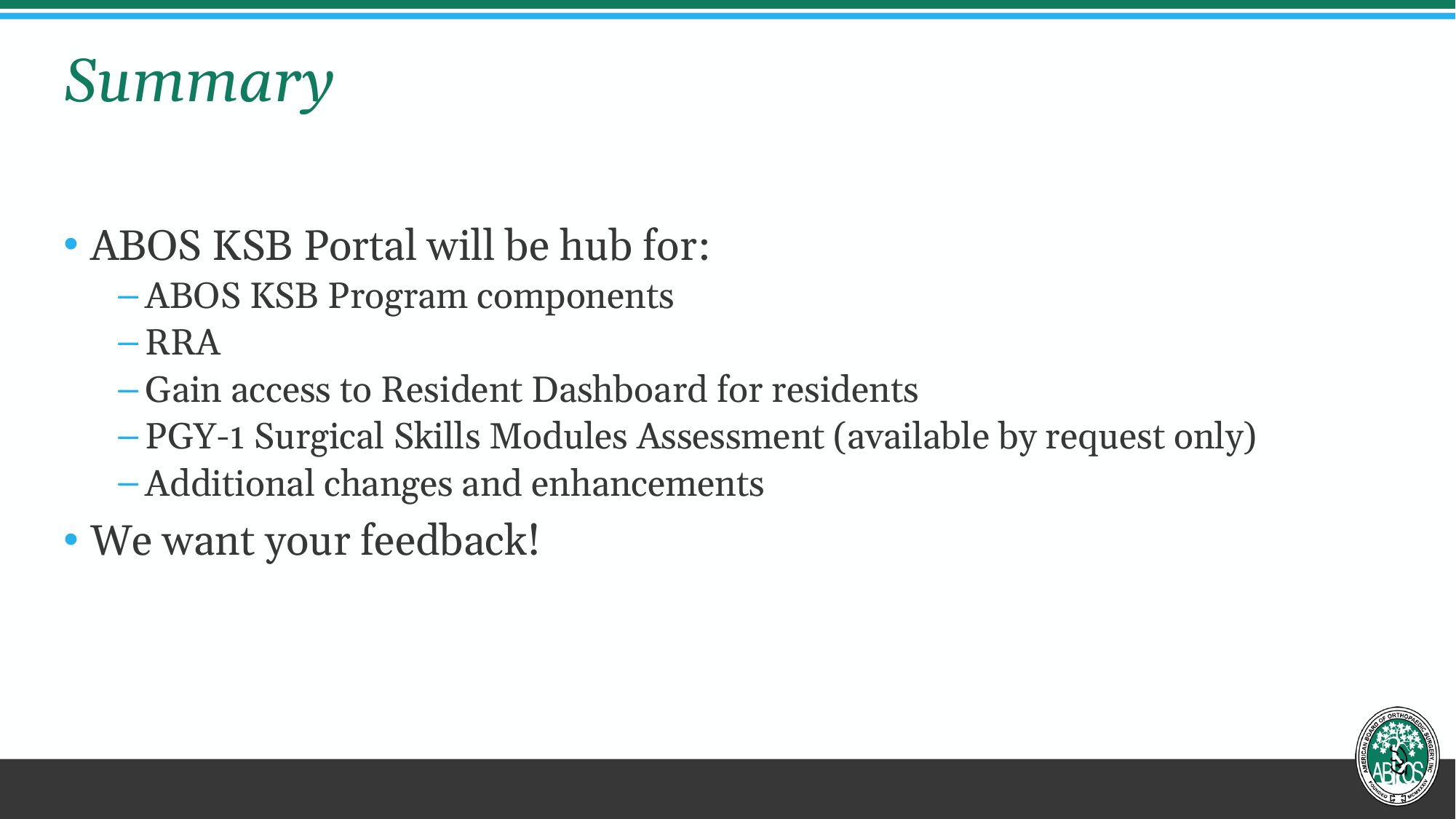

# Summary
ABOS KSB Portal will be hub for:
ABOS KSB Program components
RRA
Gain access to Resident Dashboard for residents
PGY-1 Surgical Skills Modules Assessment (available by request only)
Additional changes and enhancements
We want your feedback!